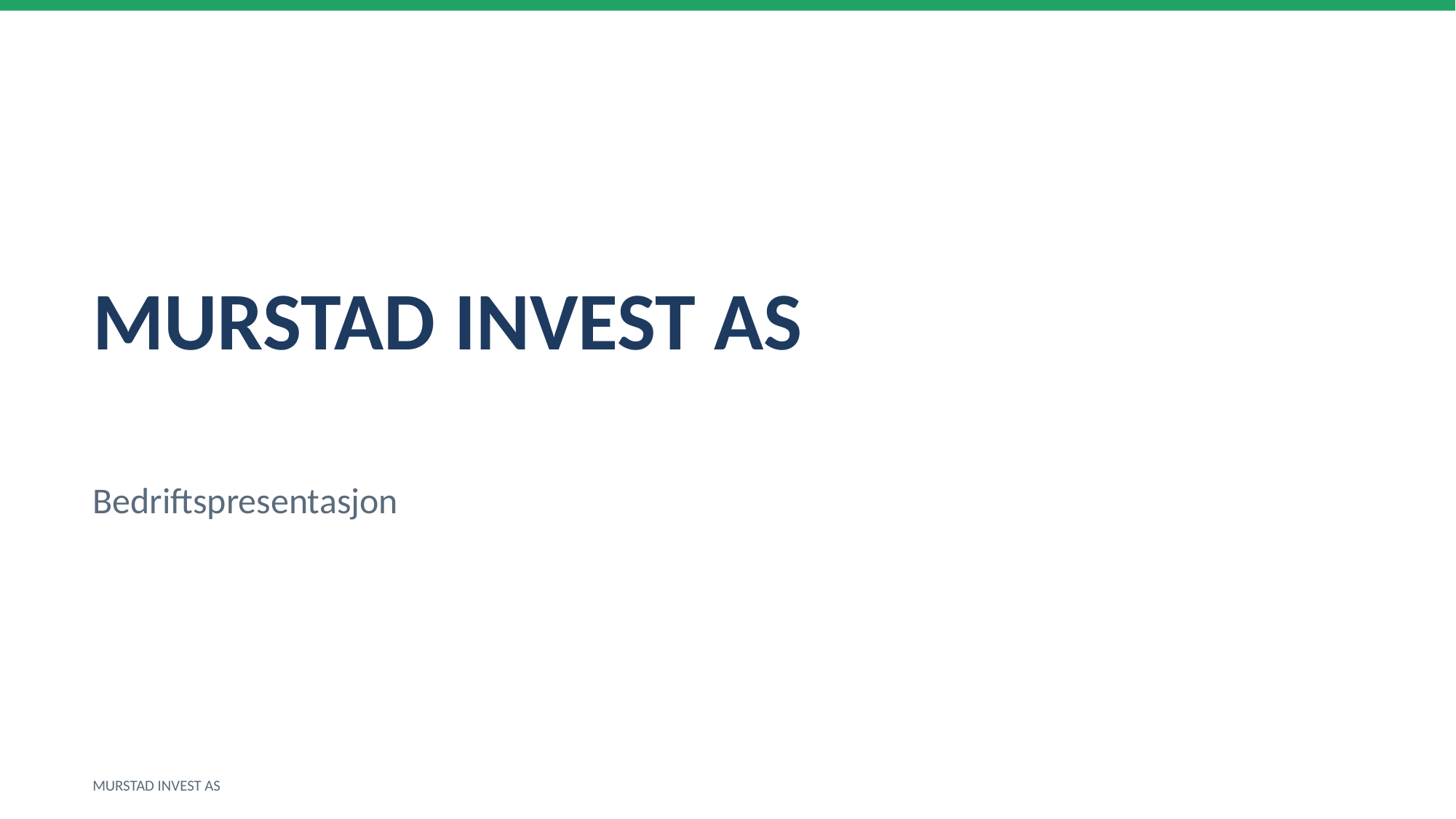

MURSTAD INVEST AS
Bedriftspresentasjon
MURSTAD INVEST AS